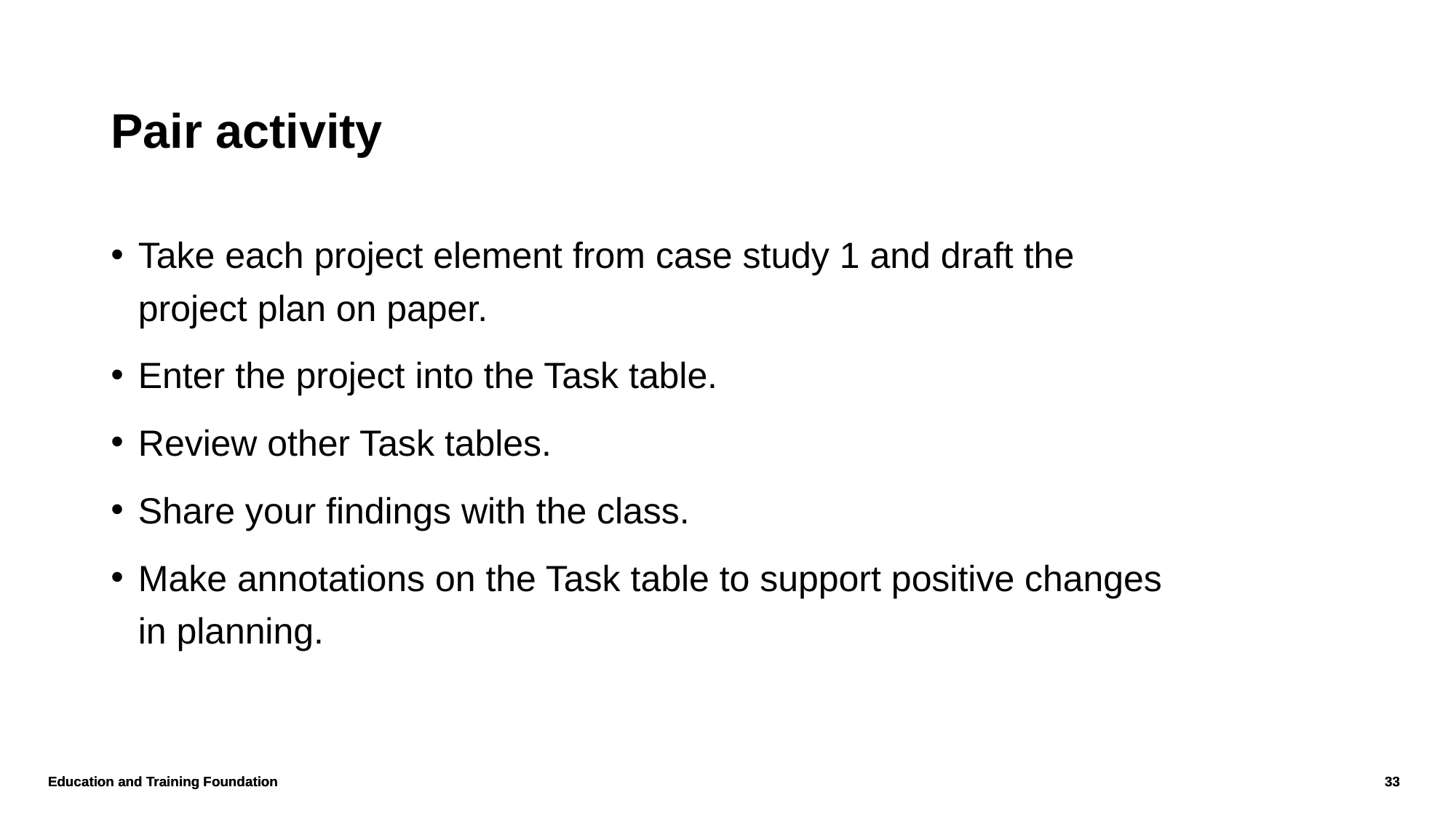

# Pair activity
Take each project element from case study 1 and draft the project plan on paper.
Enter the project into the Task table.
Review other Task tables.
Share your findings with the class.
Make annotations on the Task table to support positive changes in planning.

Education and Training Foundation
33